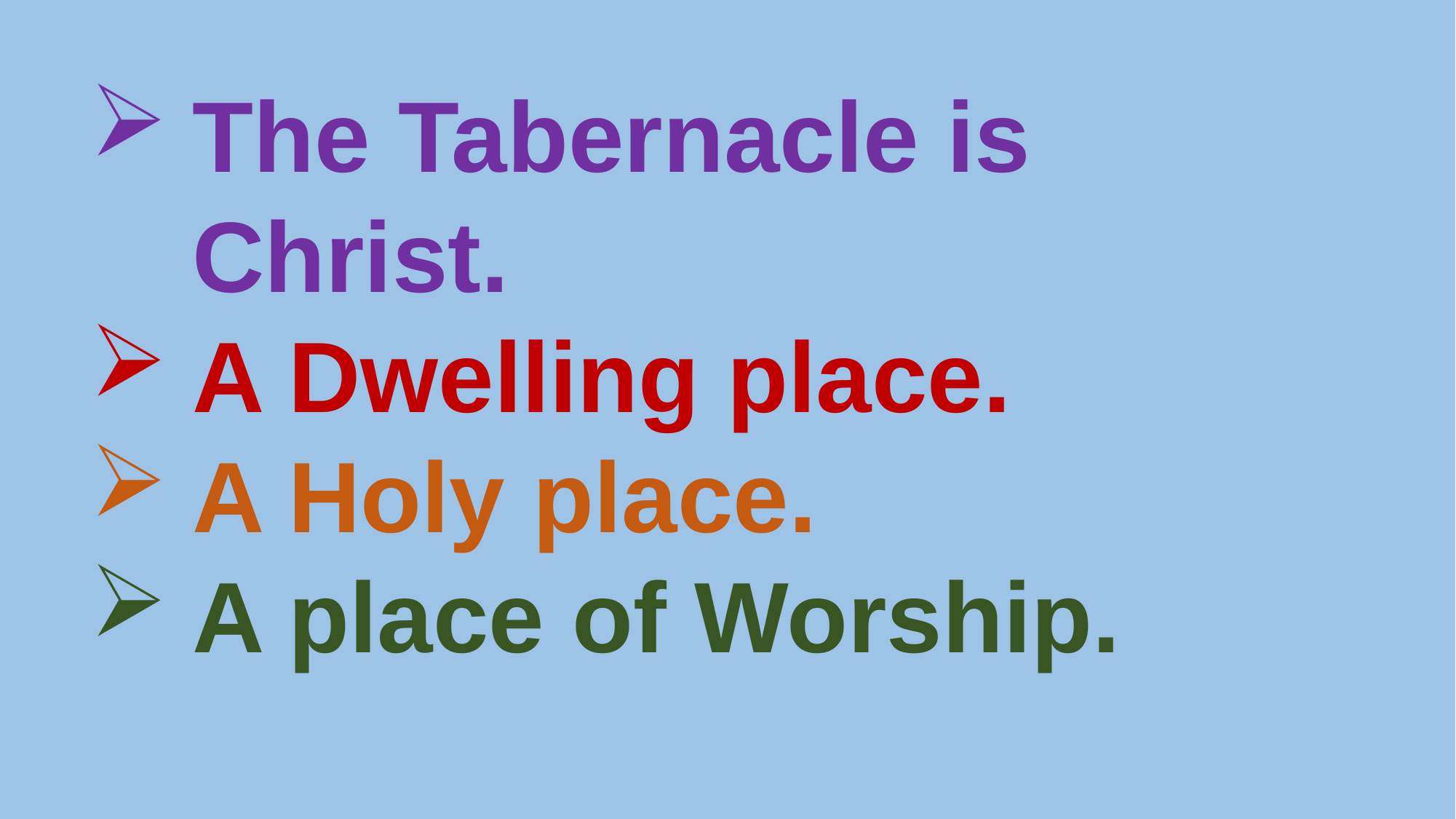

The Tabernacle is Christ.
A Dwelling place.
A Holy place.
A place of Worship.